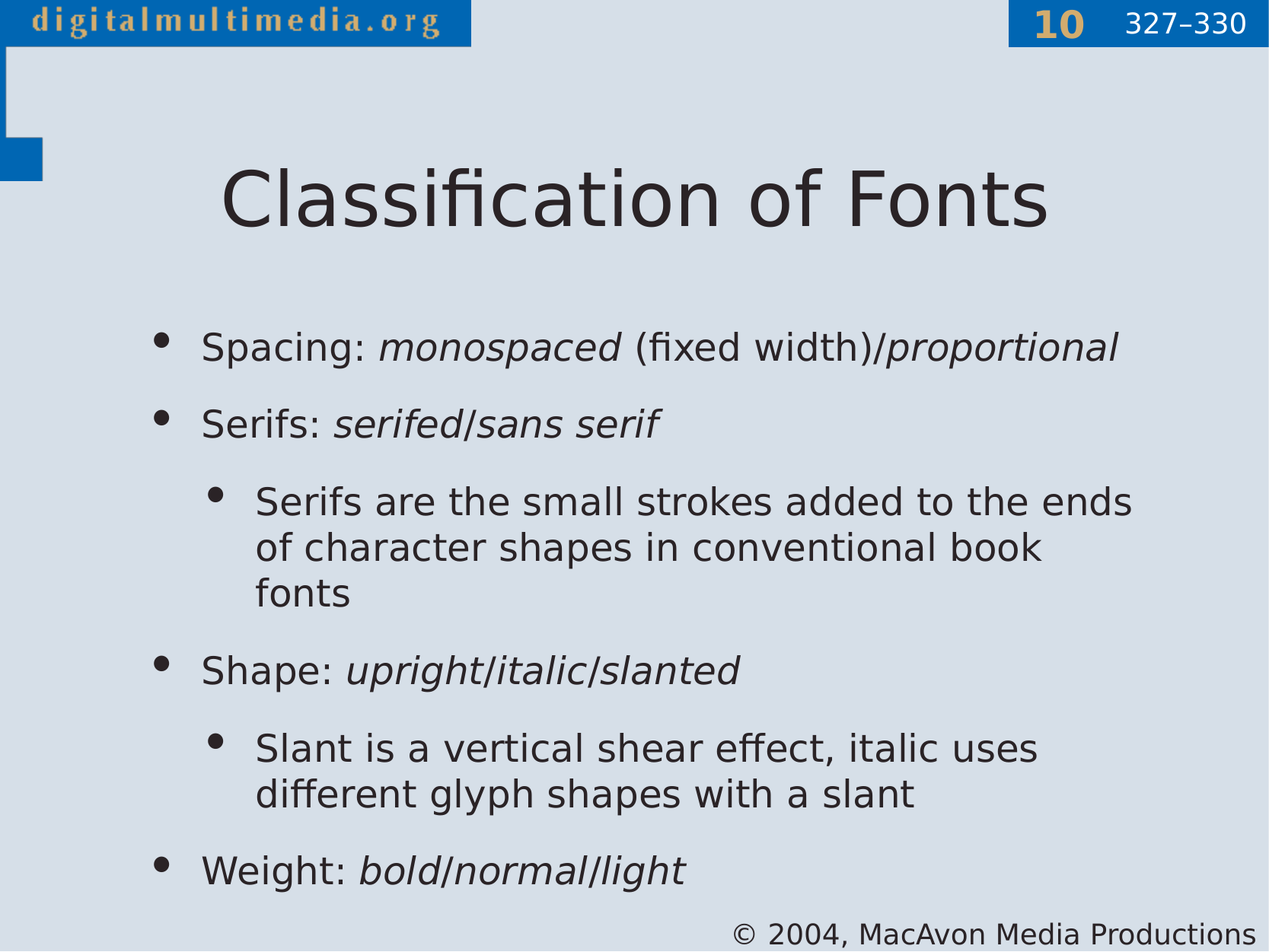

327–330
# Classification of Fonts
Spacing: monospaced (fixed width)/proportional
Serifs: serifed/sans serif
Serifs are the small strokes added to the ends  of character shapes in conventional book fonts
Shape: upright/italic/slanted
Slant is a vertical shear effect, italic uses different glyph shapes with a slant
Weight: bold/normal/light